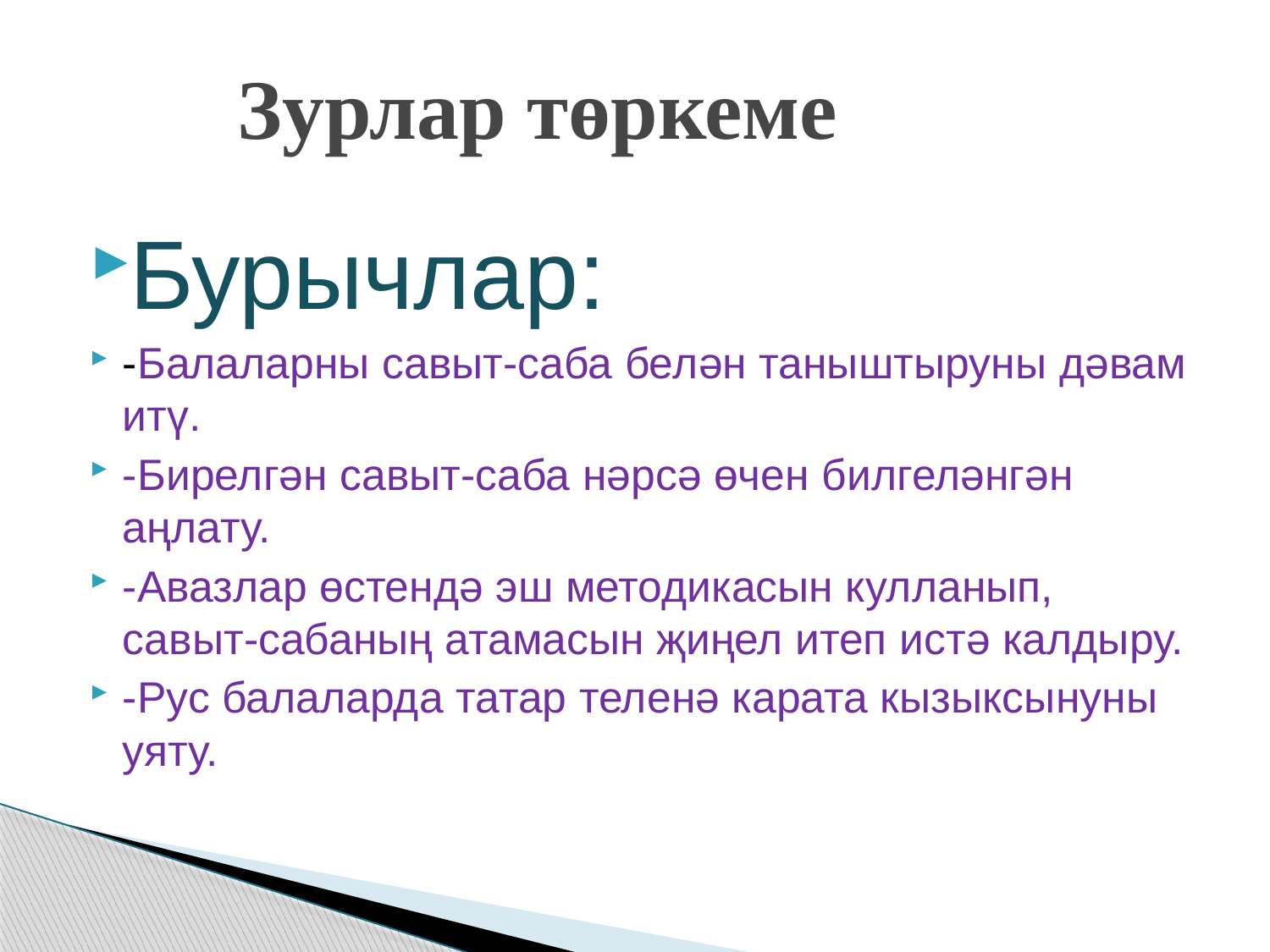

# Зурлар төркеме
Бурычлар:
-Балаларны савыт-саба белән таныштыруны дәвам итү.
-Бирелгән савыт-саба нәрсә өчен билгеләнгән аңлату.
-Авазлар өстендә эш методикасын кулланып, савыт-сабаның атамасын җиңел итеп истә калдыру.
-Рус балаларда татар теленә карата кызыксынуны уяту.